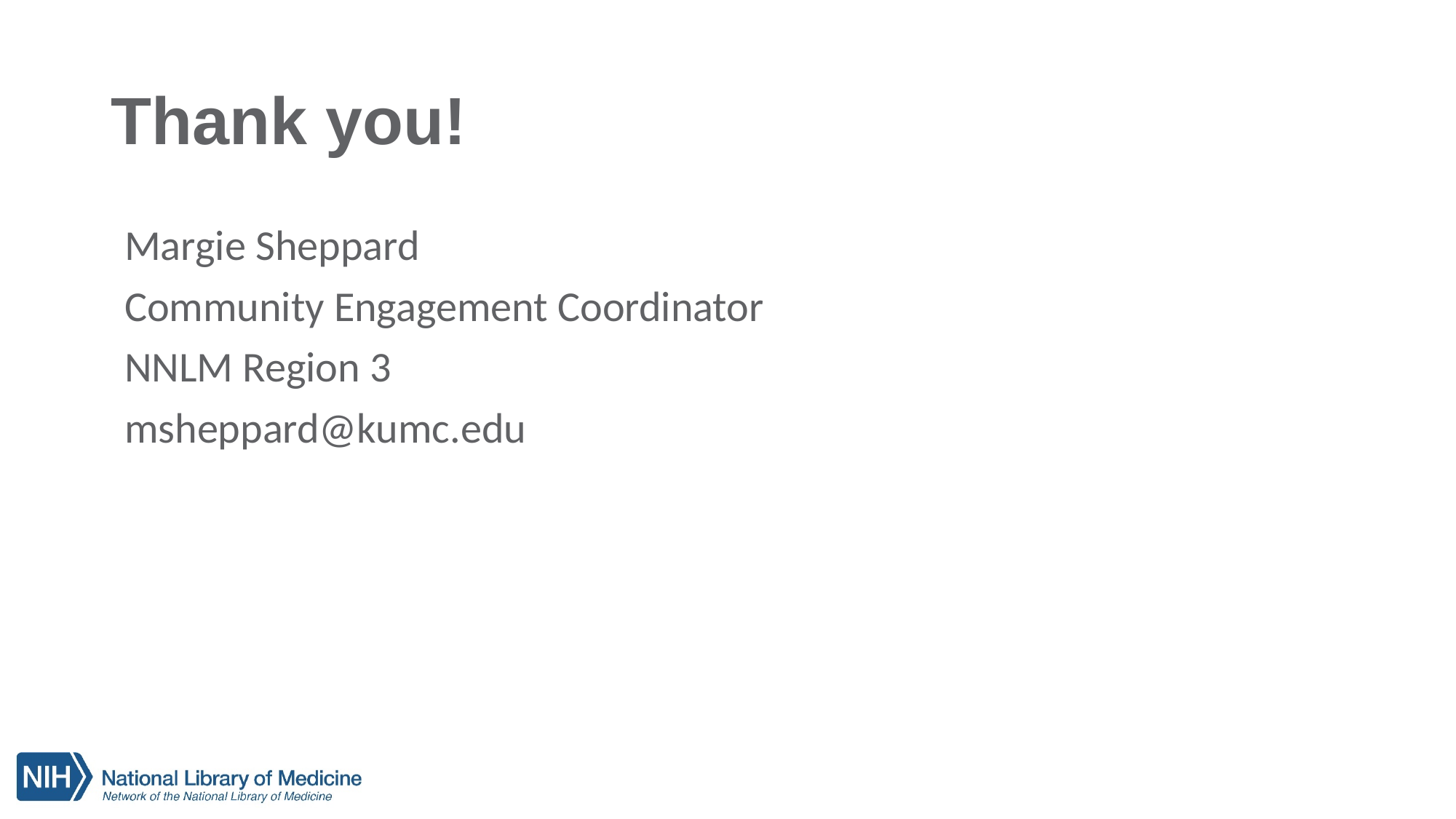

# Thank you!
Margie Sheppard
Community Engagement Coordinator
NNLM Region 3
msheppard@kumc.edu
16